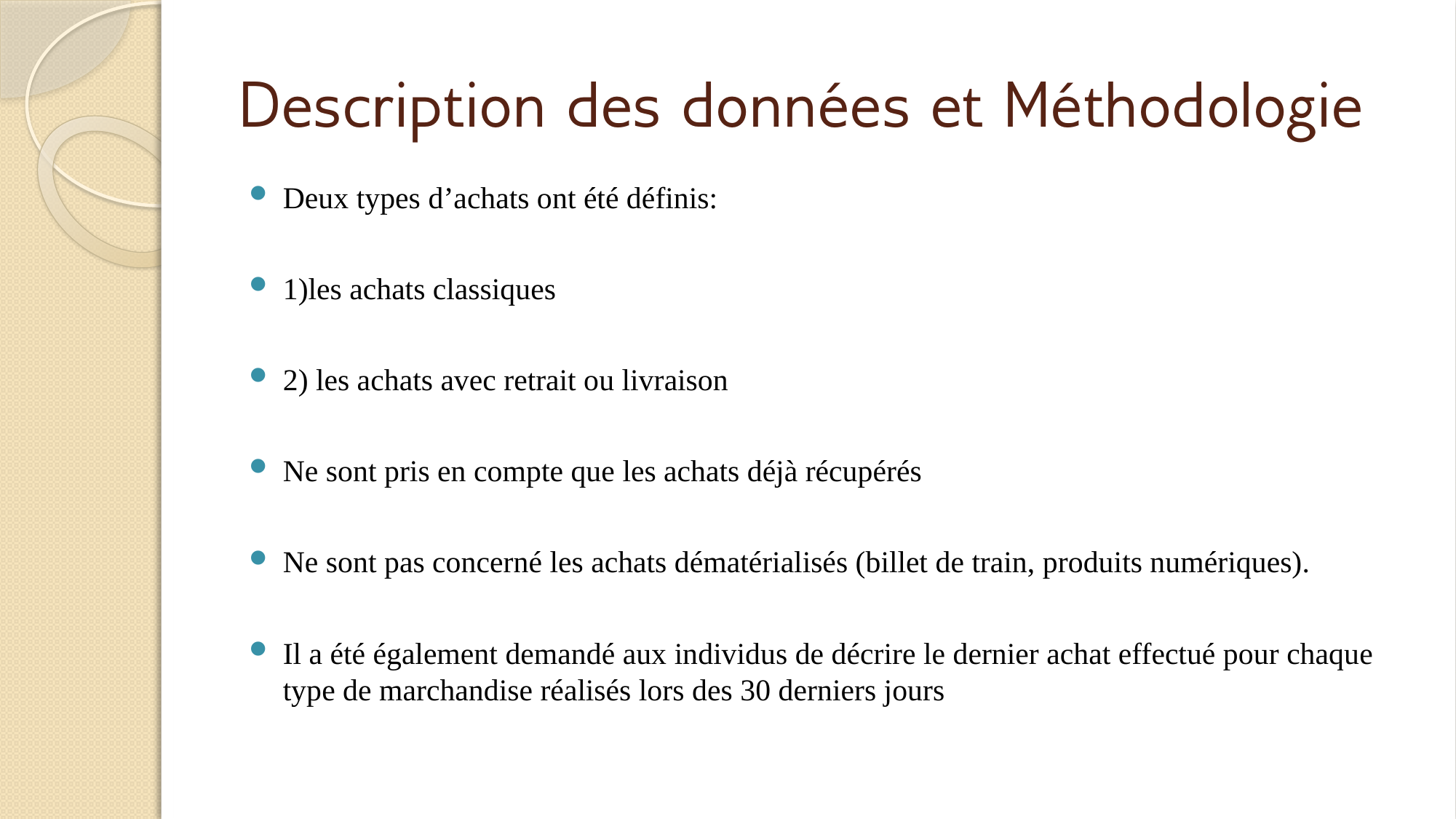

# Description des données et Méthodologie
Deux types d’achats ont été définis:

1)les achats classiques

2) les achats avec retrait ou livraison

Ne sont pris en compte que les achats déjà récupérés

Ne sont pas concerné les achats dématérialisés (billet de train, produits numériques).

Il a été également demandé aux individus de décrire le dernier achat effectué pour chaque type de marchandise réalisés lors des 30 derniers jours